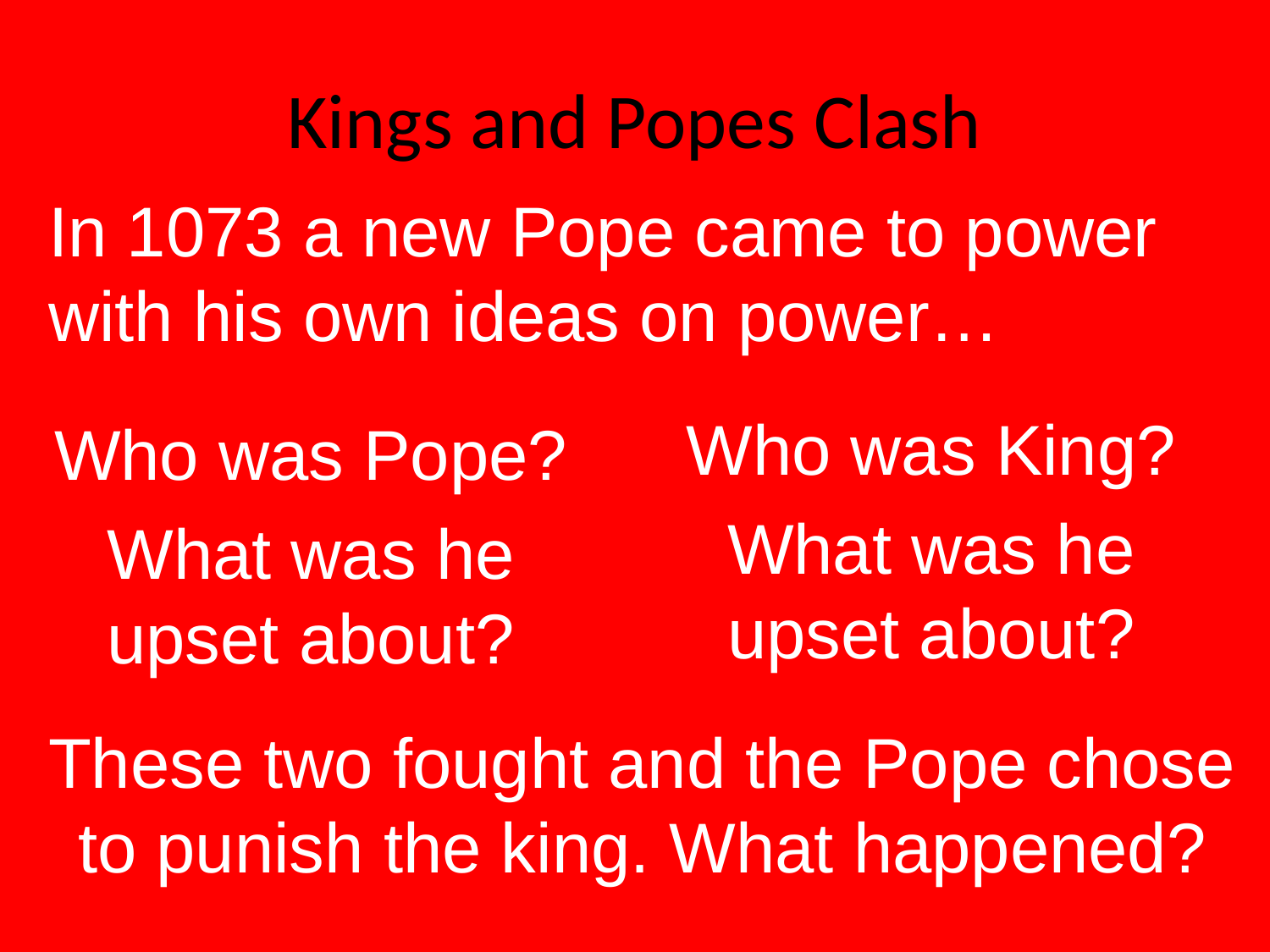

# Kings and Popes Clash
In 1073 a new Pope came to power with his own ideas on power…

Who was King?
What was he upset about?
Who was Pope?
What was he upset about?
These two fought and the Pope chose to punish the king. What happened?